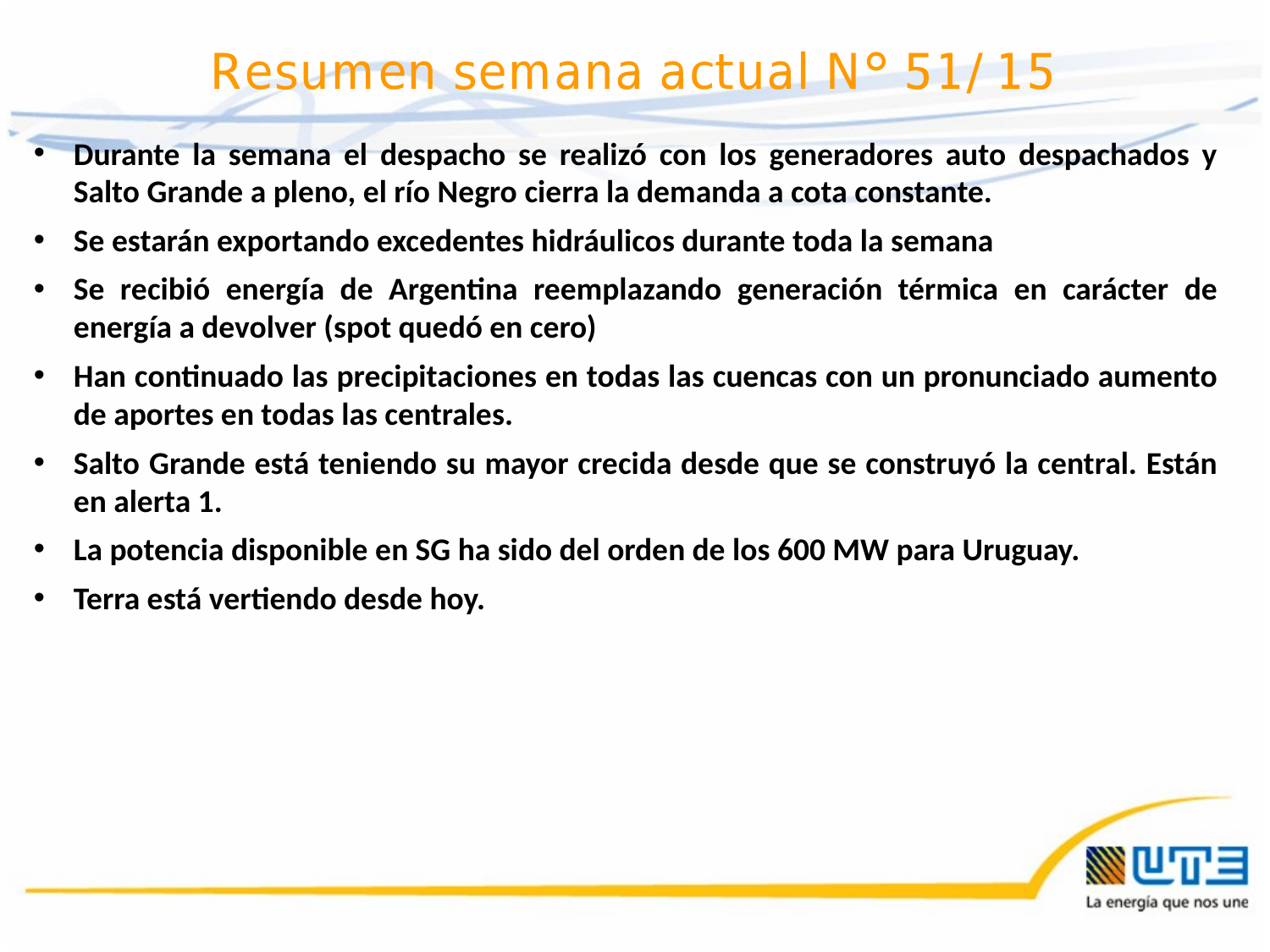

# Resumen semana actual N° 51/15
Durante la semana el despacho se realizó con los generadores auto despachados y Salto Grande a pleno, el río Negro cierra la demanda a cota constante.
Se estarán exportando excedentes hidráulicos durante toda la semana
Se recibió energía de Argentina reemplazando generación térmica en carácter de energía a devolver (spot quedó en cero)
Han continuado las precipitaciones en todas las cuencas con un pronunciado aumento de aportes en todas las centrales.
Salto Grande está teniendo su mayor crecida desde que se construyó la central. Están en alerta 1.
La potencia disponible en SG ha sido del orden de los 600 MW para Uruguay.
Terra está vertiendo desde hoy.